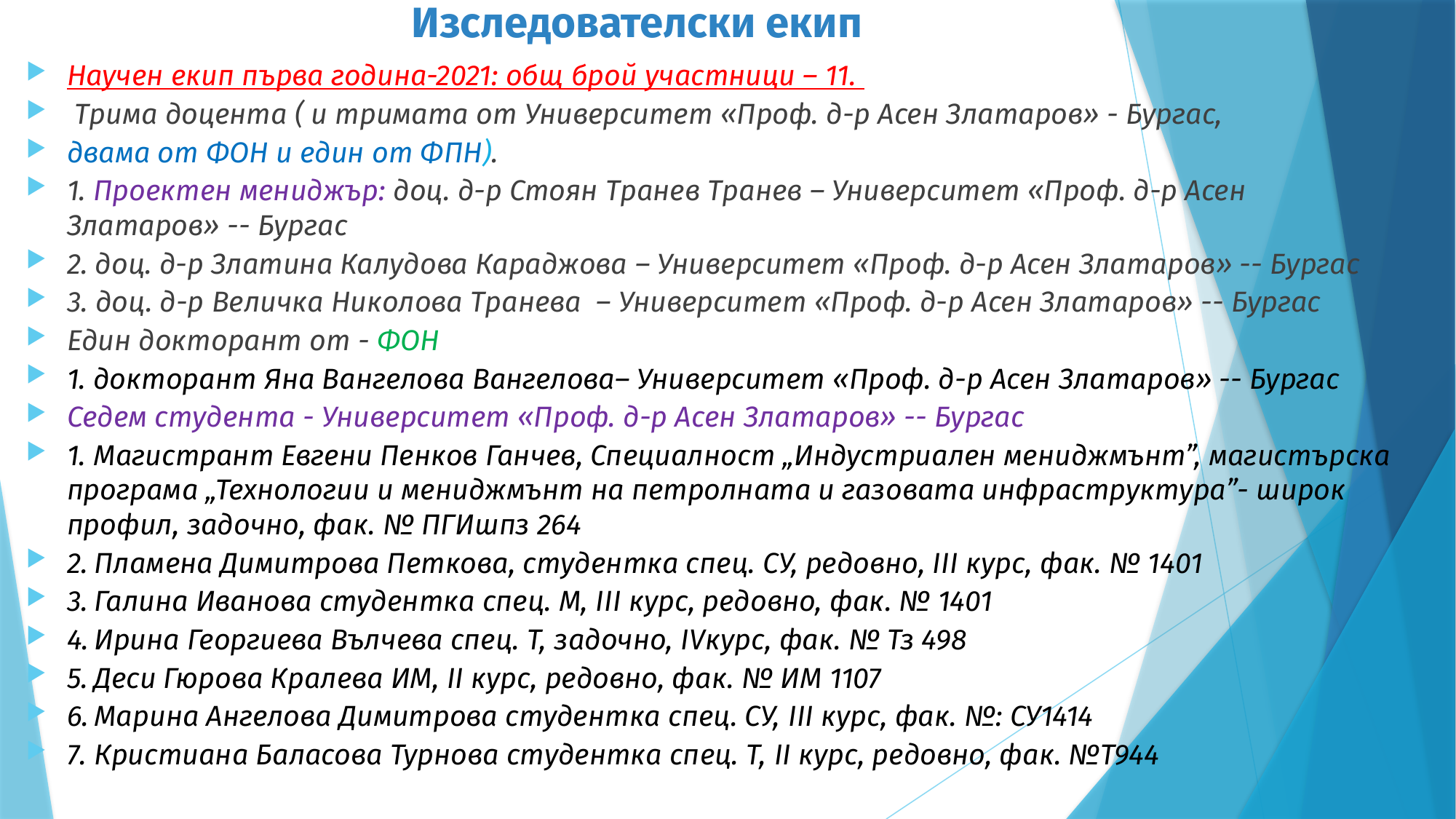

# Изследователски екип
Научен екип първа година-2021: общ брой участници – 11.
 Трима доцента ( и тримата от Университет «Проф. д-р Асен Златаров» - Бургас,
двама от ФОН и един от ФПН).
1. Проектен мениджър: доц. д-р Стоян Транев Транев – Университет «Проф. д-р Асен Златаров» -- Бургас
2. доц. д-р Златина Калудова Караджова – Университет «Проф. д-р Асен Златаров» -- Бургас
3. доц. д-р Величка Николова Транева  – Университет «Проф. д-р Асен Златаров» -- Бургас
Един докторант от - ФОН
1. докторант Яна Вангелова Вангелова– Университет «Проф. д-р Асен Златаров» -- Бургас
Седем студента - Университет «Проф. д-р Асен Златаров» -- Бургас
1. Магистрант Евгени Пенков Ганчев, Специалност „Индустриален мениджмънт”, магистърска програма „Технологии и мениджмънт на петролната и газовата инфраструктура”- широк профил, задочно, фак. № ПГИшпз 264
2.	Пламена Димитрова Петкова, студентка спец. СУ, редовно, III курс, фак. № 1401
3.	Галина Иванова студентка спец. М, III курс, редовно, фак. № 1401
4.	Ирина Георгиева Вълчева спец. Т, задочно, IVкурс, фак. № Тз 498
5.	Деси Гюрова Кралева ИМ, II курс, редовно, фак. № ИМ 1107
6.	Mарина Ангелова Димитрова студентка спец. СУ, III курс, фак. №: СУ1414
7.	Кристиана Баласова Турнова студентка спец. Т, II курс, редовно, фак. №Т944